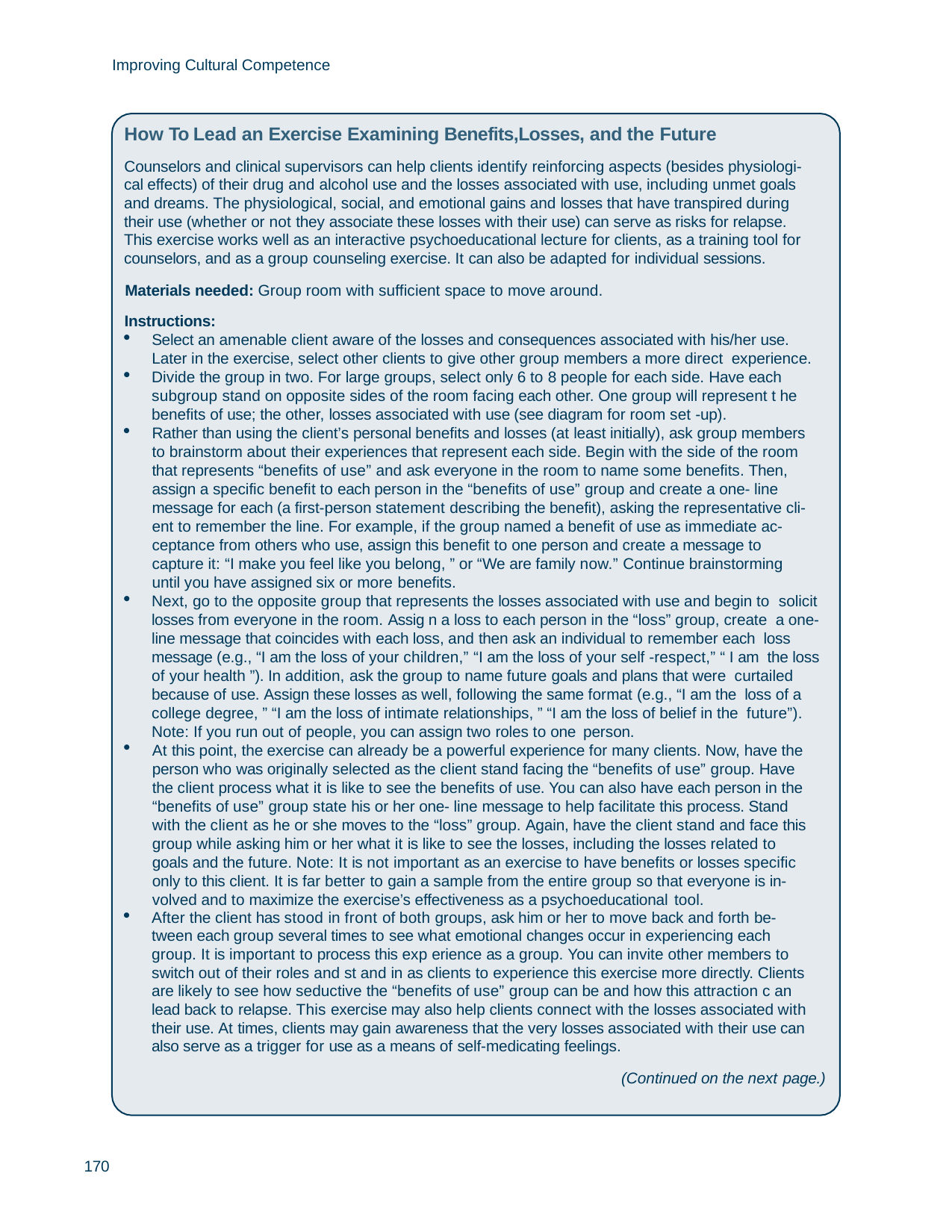

Improving Cultural Competence

How To Lead an Exercise Examining Benefits,Losses, and the Future
Counselors and clinical supervisors can help clients identify reinforcing aspects (besides physiologi-  cal effects) of their drug and alcohol use and the losses associated with use, including unmet goals  and dreams. The physiological, social, and emotional gains and losses that have transpired during  their use (whether or not they associate these losses with their use) can serve as risks for relapse.  This exercise works well as an interactive psychoeducational lecture for clients, as a training tool for  counselors, and as a group counseling exercise. It can also be adapted for individual sessions.
Materials needed: Group room with sufficient space to move around.
Instructions:
Select an amenable client aware of the losses and consequences associated with his/her use.  Later in the exercise, select other clients to give other group members a more direct experience.
Divide the group in two. For large groups, select only 6 to 8 people for each side. Have each  subgroup stand on opposite sides of the room facing each other. One group will represent t he  benefits of use; the other, losses associated with use (see diagram for room set -up).
Rather than using the client’s personal benefits and losses (at least initially), ask group members  to brainstorm about their experiences that represent each side. Begin with the side of the room  that represents “benefits of use” and ask everyone in the room to name some benefits. Then,  assign a specific benefit to each person in the “benefits of use” group and create a one- line  message for each (a first-person statement describing the benefit), asking the representative cli-  ent to remember the line. For example, if the group named a benefit of use as immediate ac-  ceptance from others who use, assign this benefit to one person and create a message to  capture it: “I make you feel like you belong, ” or “We are family now.” Continue brainstorming  until you have assigned six or more benefits.
Next, go to the opposite group that represents the losses associated with use and begin to  solicit losses from everyone in the room. Assig n a loss to each person in the “loss” group, create  a one-line message that coincides with each loss, and then ask an individual to remember each  loss message (e.g., “I am the loss of your children,” “I am the loss of your self -respect,” “ I am  the loss of your health ”). In addition, ask the group to name future goals and plans that were  curtailed because of use. Assign these losses as well, following the same format (e.g., “I am the  loss of a college degree, ” “I am the loss of intimate relationships, ” “I am the loss of belief in the  future”). Note: If you run out of people, you can assign two roles to one person.
At this point, the exercise can already be a powerful experience for many clients. Now, have the  person who was originally selected as the client stand facing the “benefits of use” group. Have  the client process what it is like to see the benefits of use. You can also have each person in the  “benefits of use” group state his or her one- line message to help facilitate this process. Stand  with the client as he or she moves to the “loss” group. Again, have the client stand and face this  group while asking him or her what it is like to see the losses, including the losses related to  goals and the future. Note: It is not important as an exercise to have benefits or losses specific  only to this client. It is far better to gain a sample from the entire group so that everyone is in-  volved and to maximize the exercise’s effectiveness as a psychoeducational tool.
After the client has stood in front of both groups, ask him or her to move back and forth be-  tween each group several times to see what emotional changes occur in experiencing each  group. It is important to process this exp erience as a group. You can invite other members to  switch out of their roles and st and in as clients to experience this exercise more directly. Clients  are likely to see how seductive the “benefits of use” group can be and how this attraction c an  lead back to relapse. This exercise may also help clients connect with the losses associated with  their use. At times, clients may gain awareness that the very losses associated with their use can  also serve as a trigger for use as a means of self-medicating feelings.
(Continued on the next page.)
170